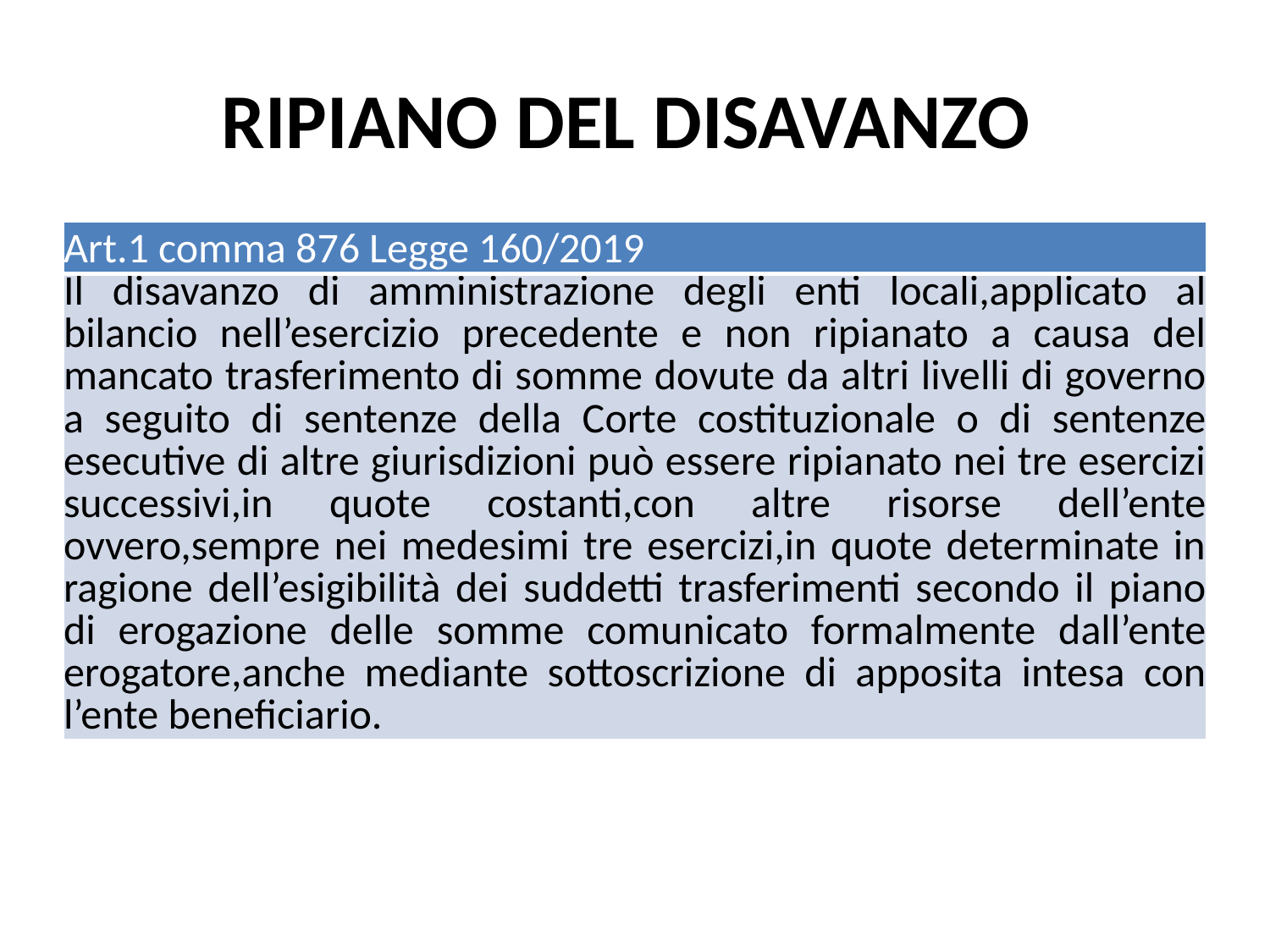

# RIPIANO DEL DISAVANZO
| Art.1 comma 876 Legge 160/2019 |
| --- |
| Il disavanzo di amministrazione degli enti locali,applicato al bilancio nell’esercizio precedente e non ripianato a causa del mancato trasferimento di somme dovute da altri livelli di governo a seguito di sentenze della Corte costituzionale o di sentenze esecutive di altre giurisdizioni può essere ripianato nei tre esercizi successivi,in quote costanti,con altre risorse dell’ente ovvero,sempre nei medesimi tre esercizi,in quote determinate in ragione dell’esigibilità dei suddetti trasferimenti secondo il piano di erogazione delle somme comunicato formalmente dall’ente erogatore,anche mediante sottoscrizione di apposita intesa con l’ente beneficiario. |